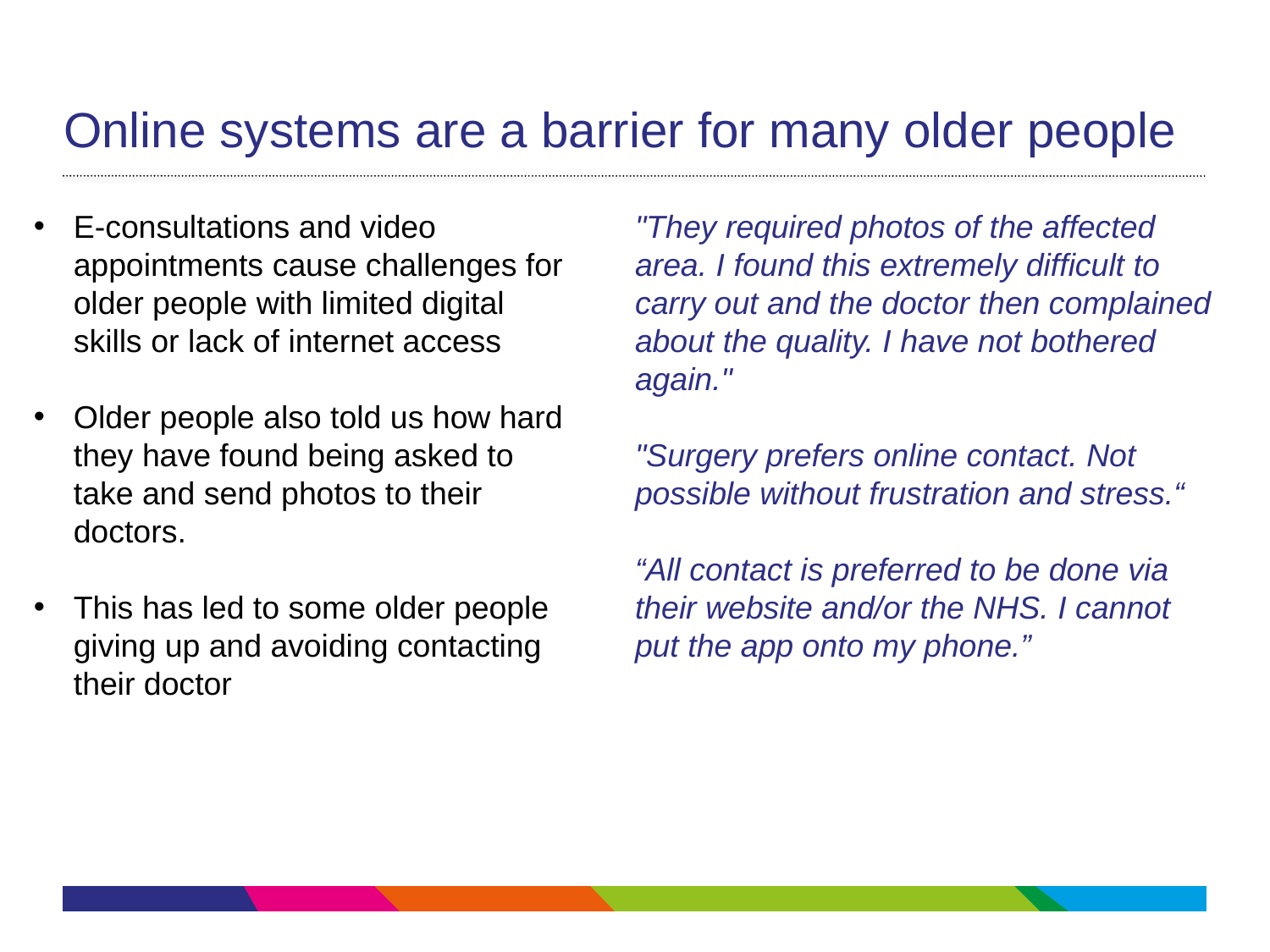

# Online systems are a barrier for many older people
E-consultations and video appointments cause challenges for older people with limited digital skills or lack of internet access

Older people also told us how hard they have found being asked to take and send photos to their doctors.

This has led to some older people giving up and avoiding contacting their doctor
"They required photos of the affected area. I found this extremely difficult to carry out and the doctor then complained about the quality. I have not bothered again."

"Surgery prefers online contact. Not possible without frustration and stress.“

“All contact is preferred to be done via their website and/or the NHS. I cannot put the app onto my phone.”